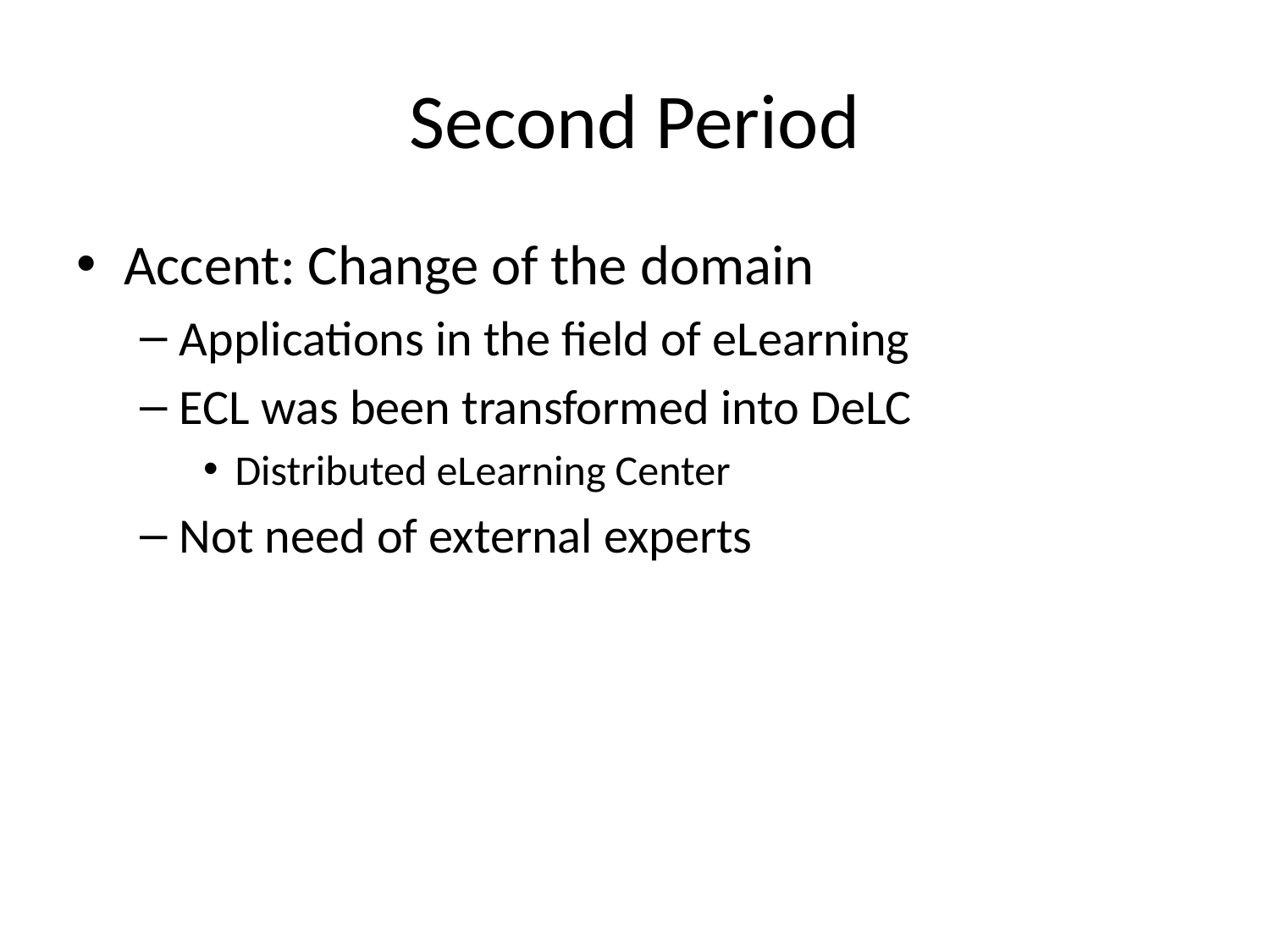

# Second Period
Accent: Change of the domain
Applications in the field of eLearning
ECL was been transformed into DeLC
Distributed eLearning Center
Not need of external experts